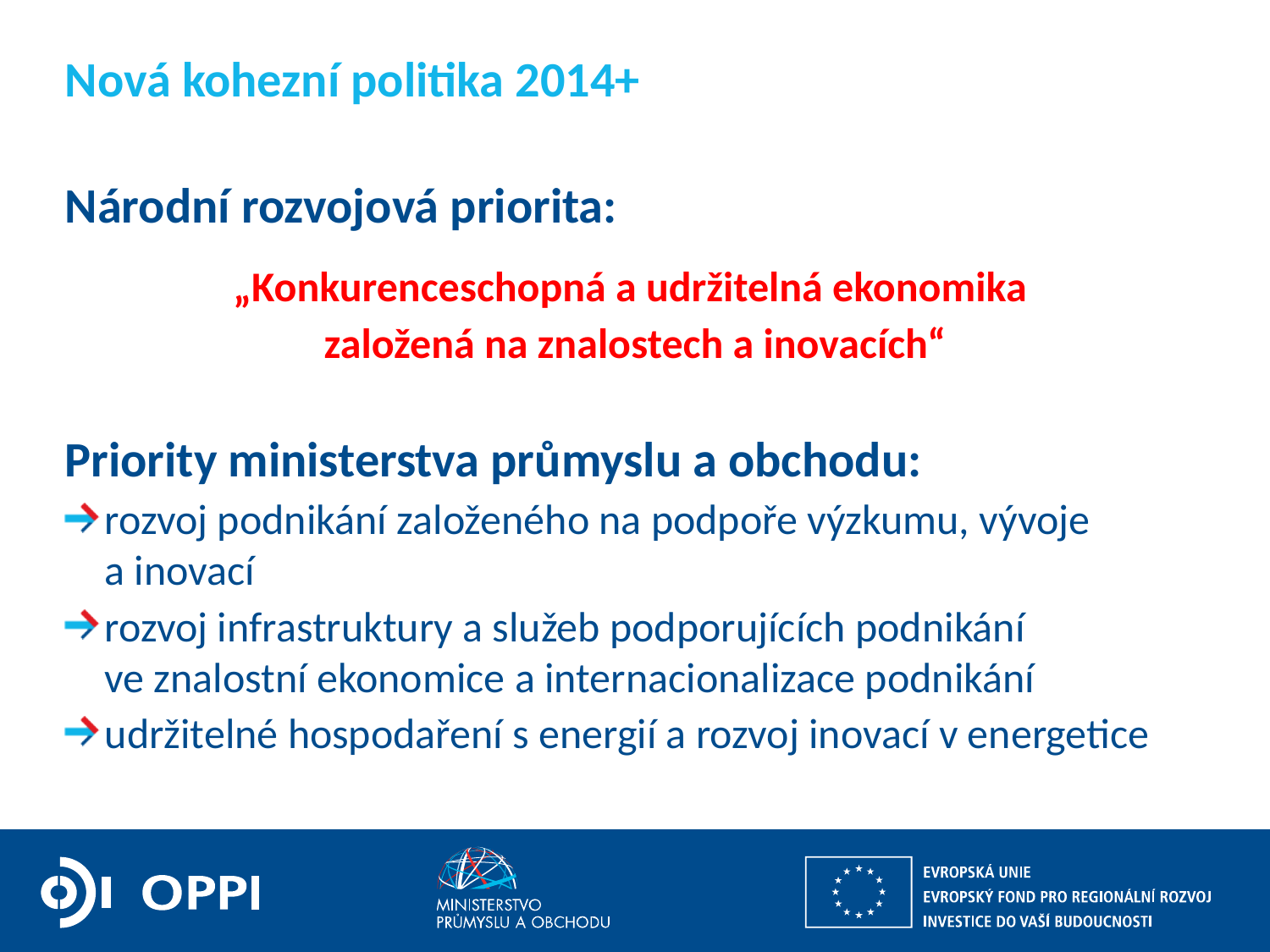

# Nová kohezní politika 2014+
Národní rozvojová priorita:
„Konkurenceschopná a udržitelná ekonomika
založená na znalostech a inovacích“

Priority ministerstva průmyslu a obchodu:
rozvoj podnikání založeného na podpoře výzkumu, vývoje           a inovací
rozvoj infrastruktury a služeb podporujících podnikání
ve znalostní ekonomice a internacionalizace podnikání
udržitelné hospodaření s energií a rozvoj inovací v energetice